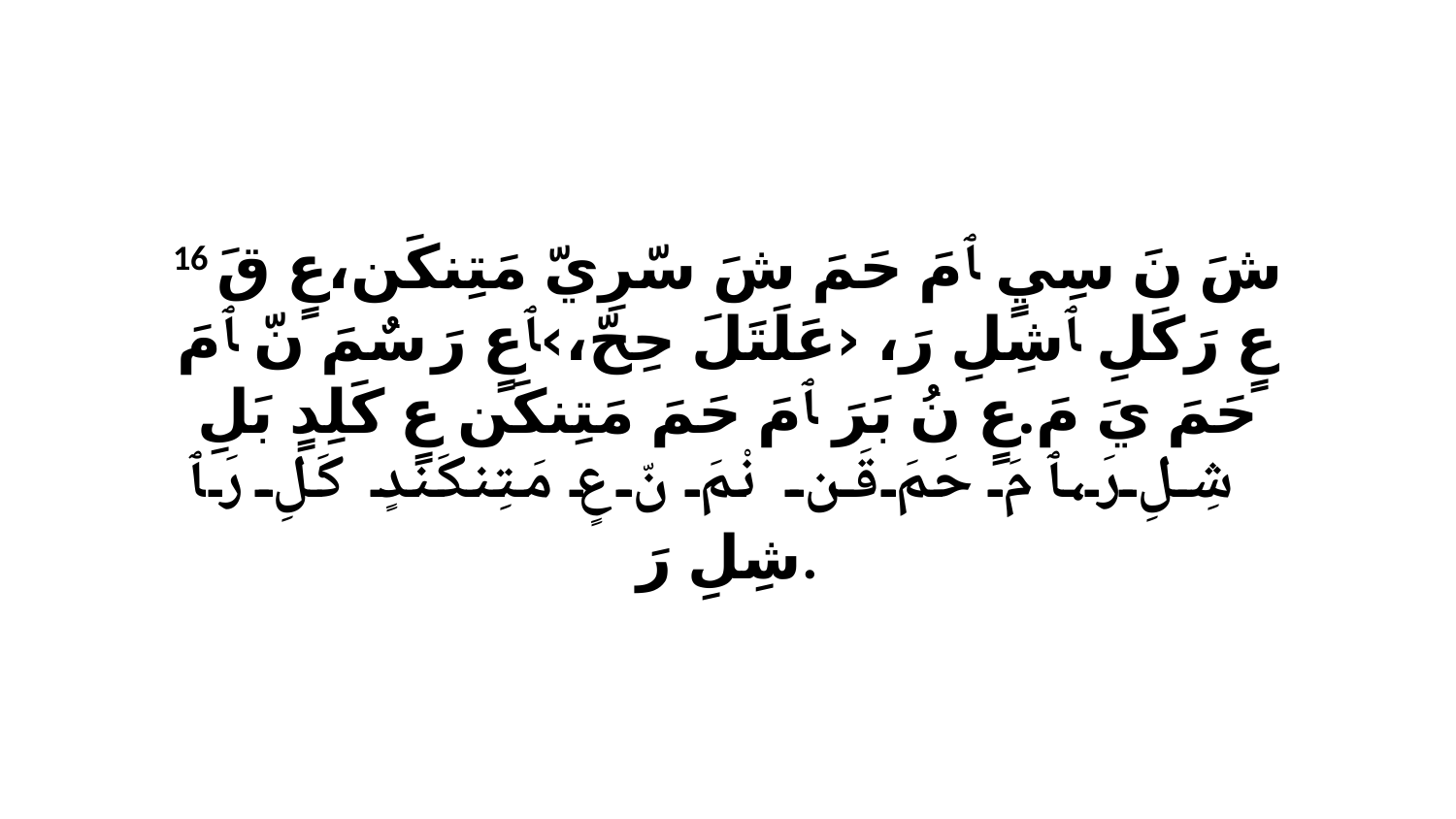

16 شَ نَ سِيٍ ﭑ مَ حَمَ شَ سّرِيّ مَتِنكَن،عٍ قَ عٍ رَكَلِ ﭑ شِلِ رَ، ‹عَلَتَلَ حِحّ،›ﭑ عٍ رَ سٌمَ نّ ﭑ مَ حَمَ يَ مَ.عٍ نُ بَرَ ﭑ مَ حَمَ مَتِنكَن عٍ كَلِدٍ بَلِ شِلِ رَ،ﭑ مَ حَمَ قَن نْمَ نّ عٍ مَتِنكَندٍ كَلِ رَ ﭑ شِلِ رَ.